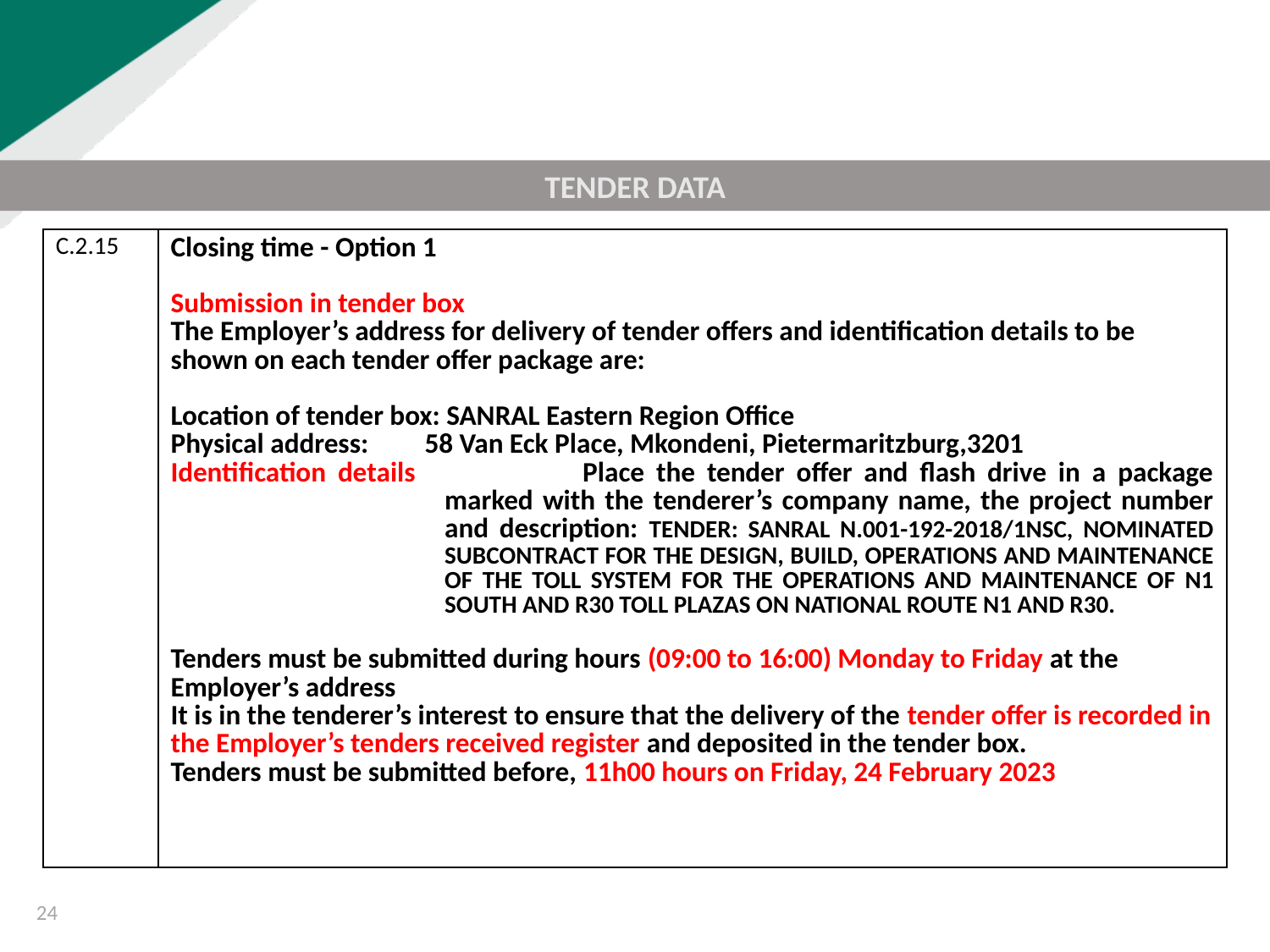

TENDER DATA
| C.2.15 | Closing time - Option 1 Submission in tender box The Employer’s address for delivery of tender offers and identification details to be shown on each tender offer package are: Location of tender box: SANRAL Eastern Region Office Physical address: 58 Van Eck Place, Mkondeni, Pietermaritzburg,3201 Identification details: Place the tender offer and flash drive in a package marked with the tenderer’s company name, the project number and description: TENDER: SANRAL N.001-192-2018/1NSC, NOMINATED SUBCONTRACT FOR THE DESIGN, BUILD, OPERATIONS AND MAINTENANCE OF THE TOLL SYSTEM FOR THE OPERATIONS AND MAINTENANCE OF N1 SOUTH AND R30 TOLL PLAZAS ON NATIONAL ROUTE N1 AND R30. Tenders must be submitted during hours (09:00 to 16:00) Monday to Friday at the Employer’s address. It is in the tenderer’s interest to ensure that the delivery of the tender offer is recorded in the Employer’s tenders received register and deposited in the tender box. Tenders must be submitted before, 11h00 hours on Friday, 24 February 2023. |
| --- | --- |